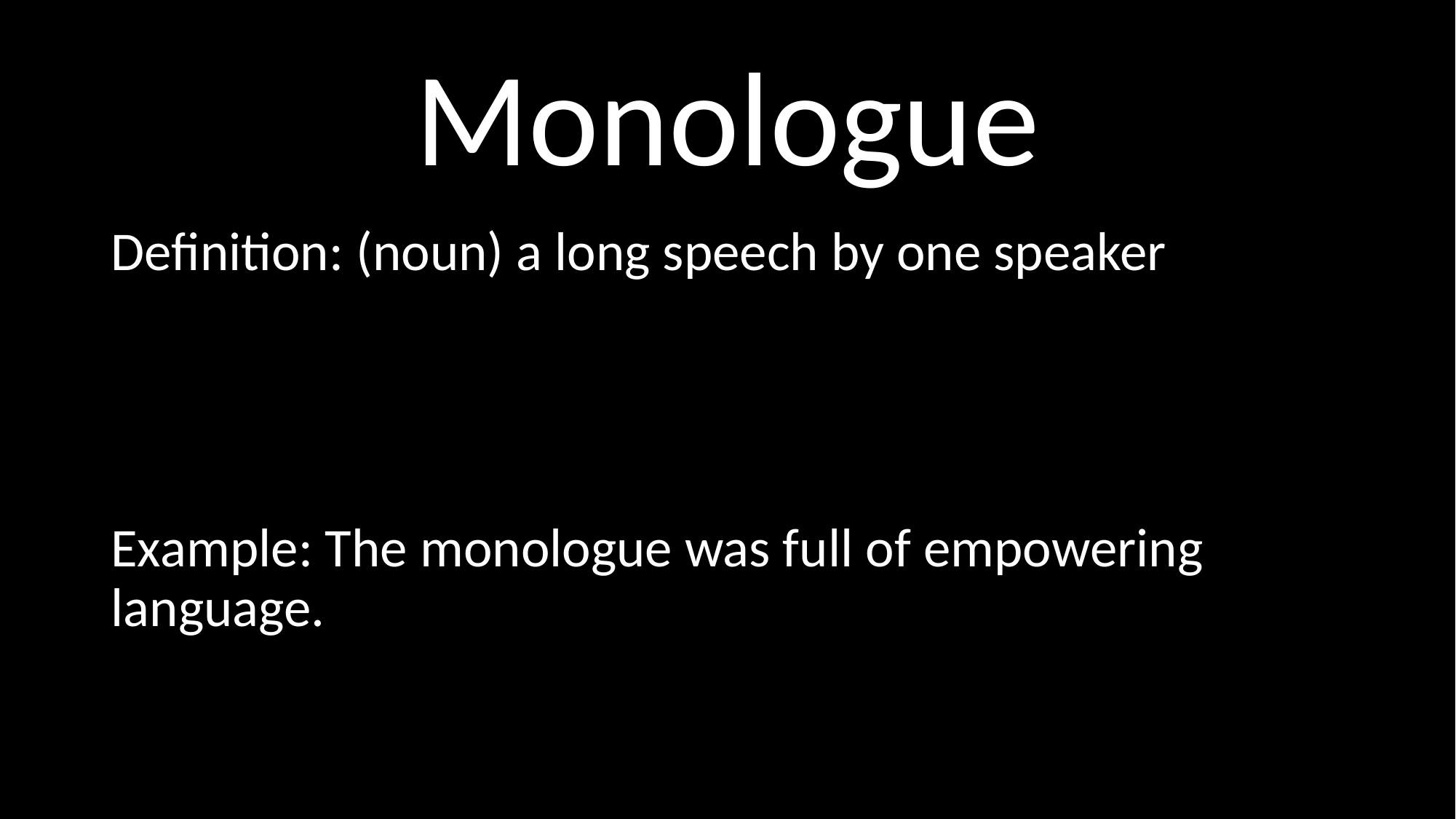

# Monologue
Definition: (noun) a long speech by one speaker

Example: The monologue was full of empowering language.